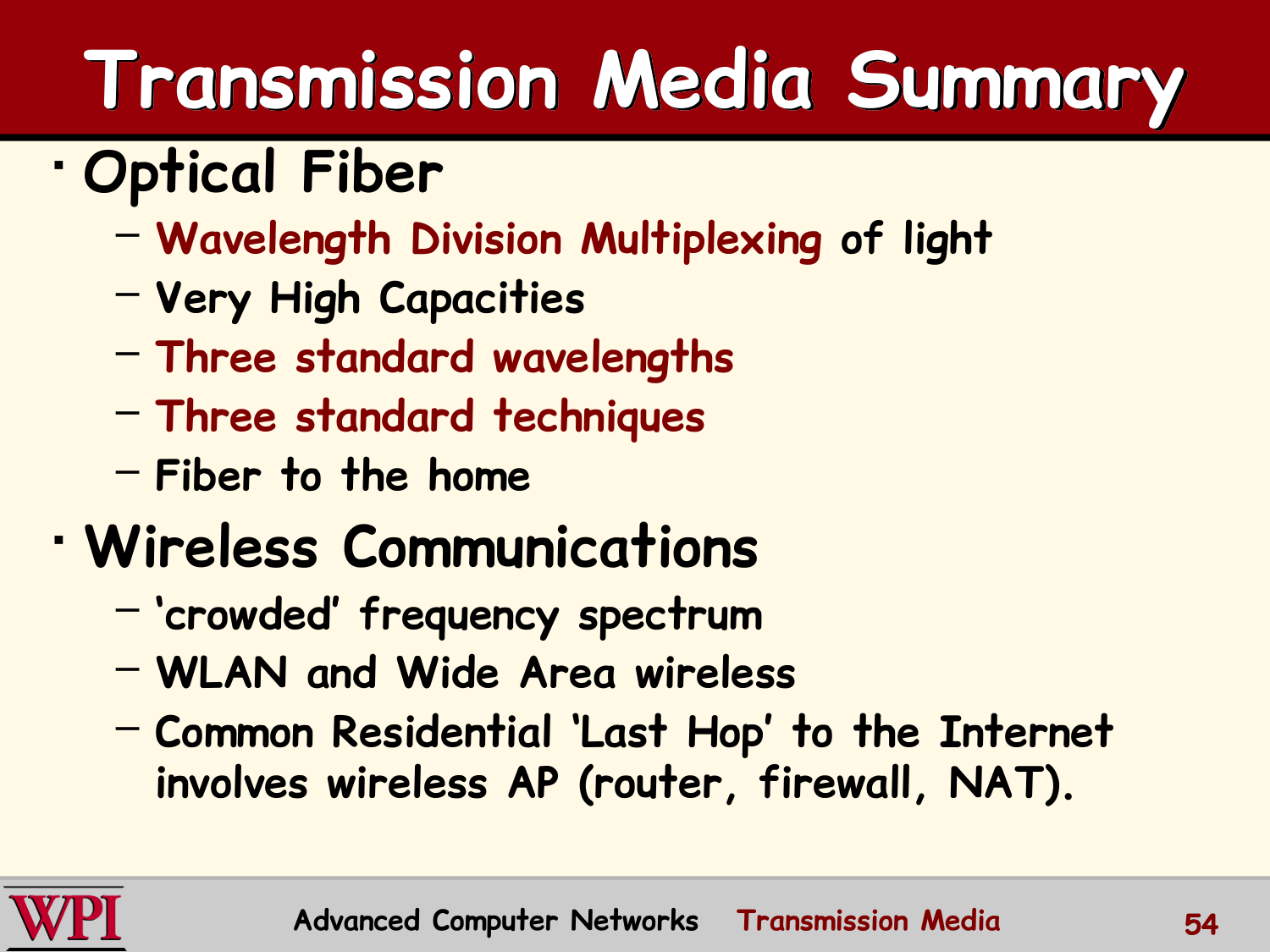

# Transmission Media Summary
Optical Fiber
Wavelength Division Multiplexing of light
Very High Capacities
Three standard wavelengths
Three standard techniques
Fiber to the home
Wireless Communications
‘crowded’ frequency spectrum
WLAN and Wide Area wireless
Common Residential ‘Last Hop’ to the Internet involves wireless AP (router, firewall, NAT).
 Advanced Computer Networks   Transmission Media
54